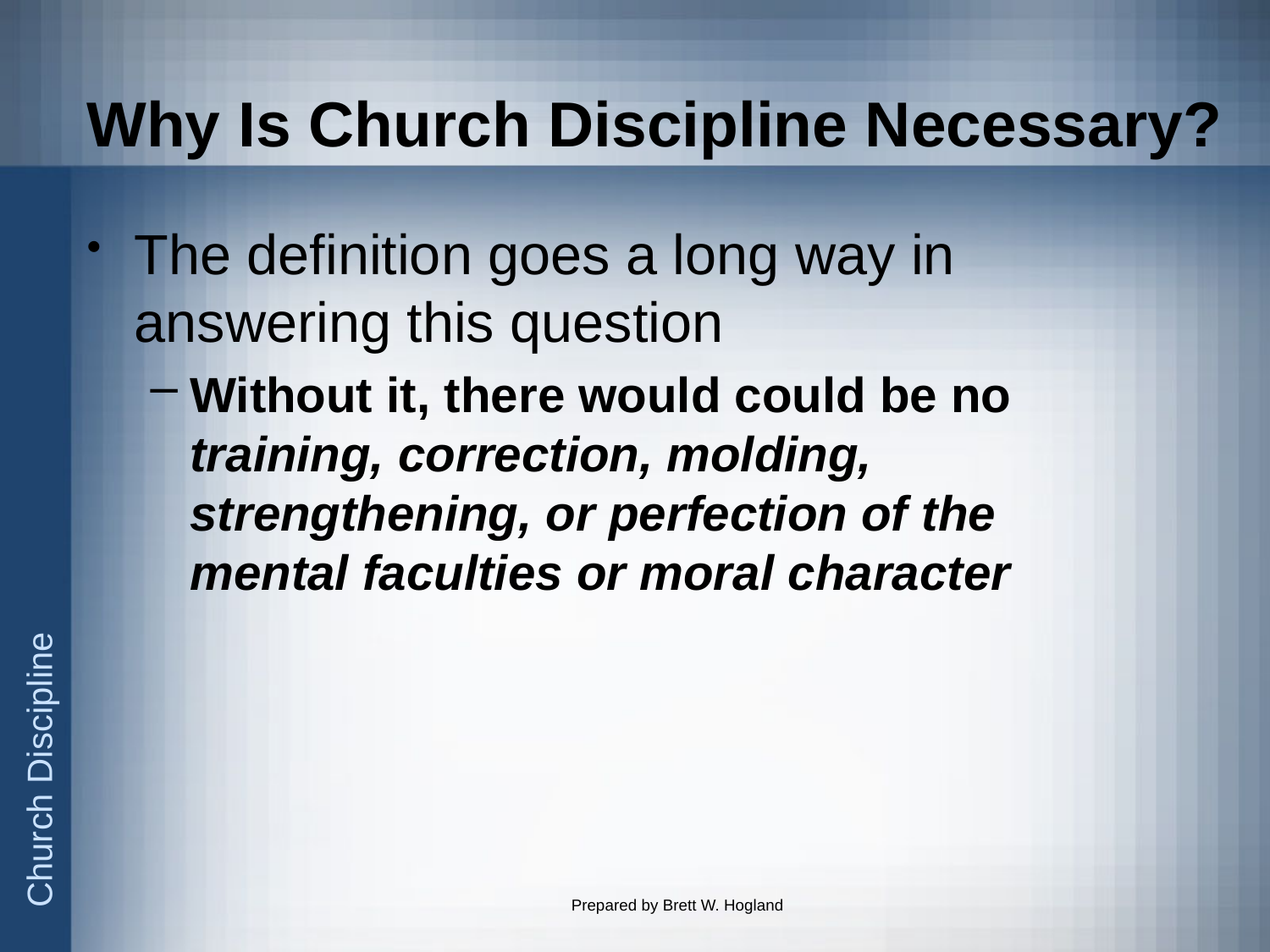

# Why Is Church Discipline Necessary?
The definition goes a long way in answering this question
Without it, there would could be no training, correction, molding, strengthening, or perfection of the mental faculties or moral character
Prepared by Brett W. Hogland